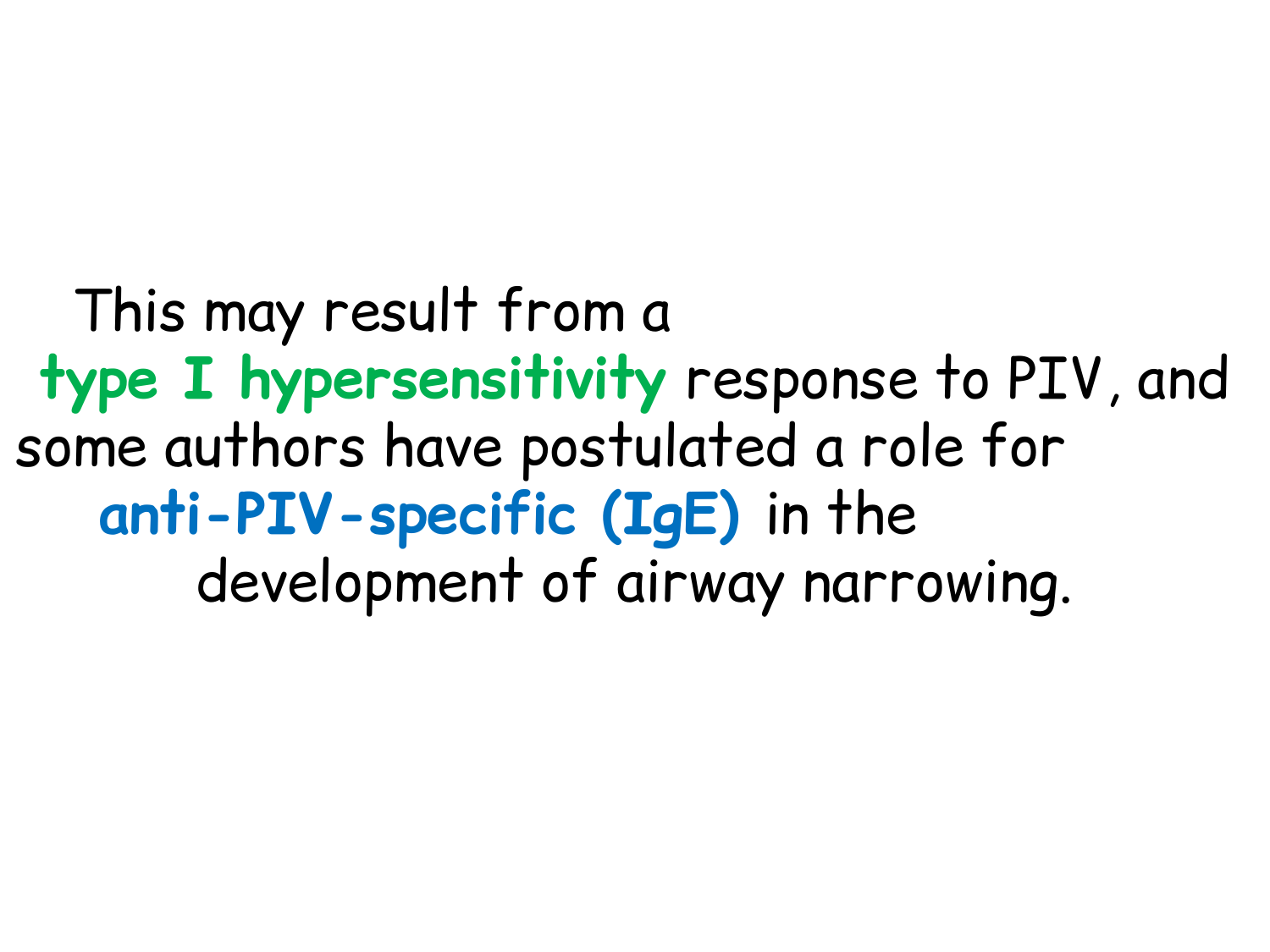

This may result from a                                type I hypersensitivity response to PIV, and some authors have postulated a role for             anti-PIV-specific (IgE) in the                 development of airway narrowing.